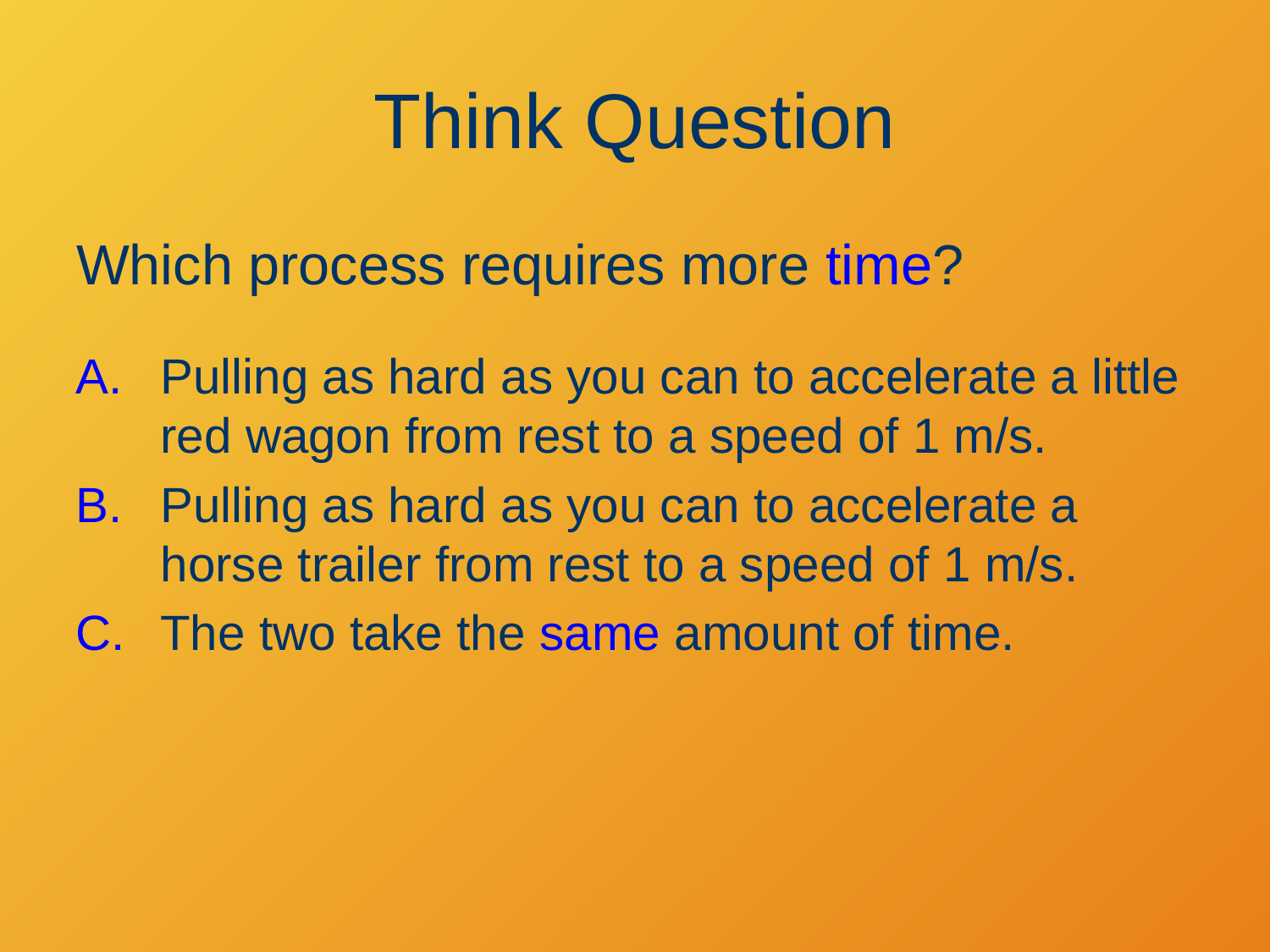

# Think Question
Which process requires more time?
Pulling as hard as you can to accelerate a little red wagon from rest to a speed of 1 m/s.
Pulling as hard as you can to accelerate a horse trailer from rest to a speed of 1 m/s.
The two take the same amount of time.